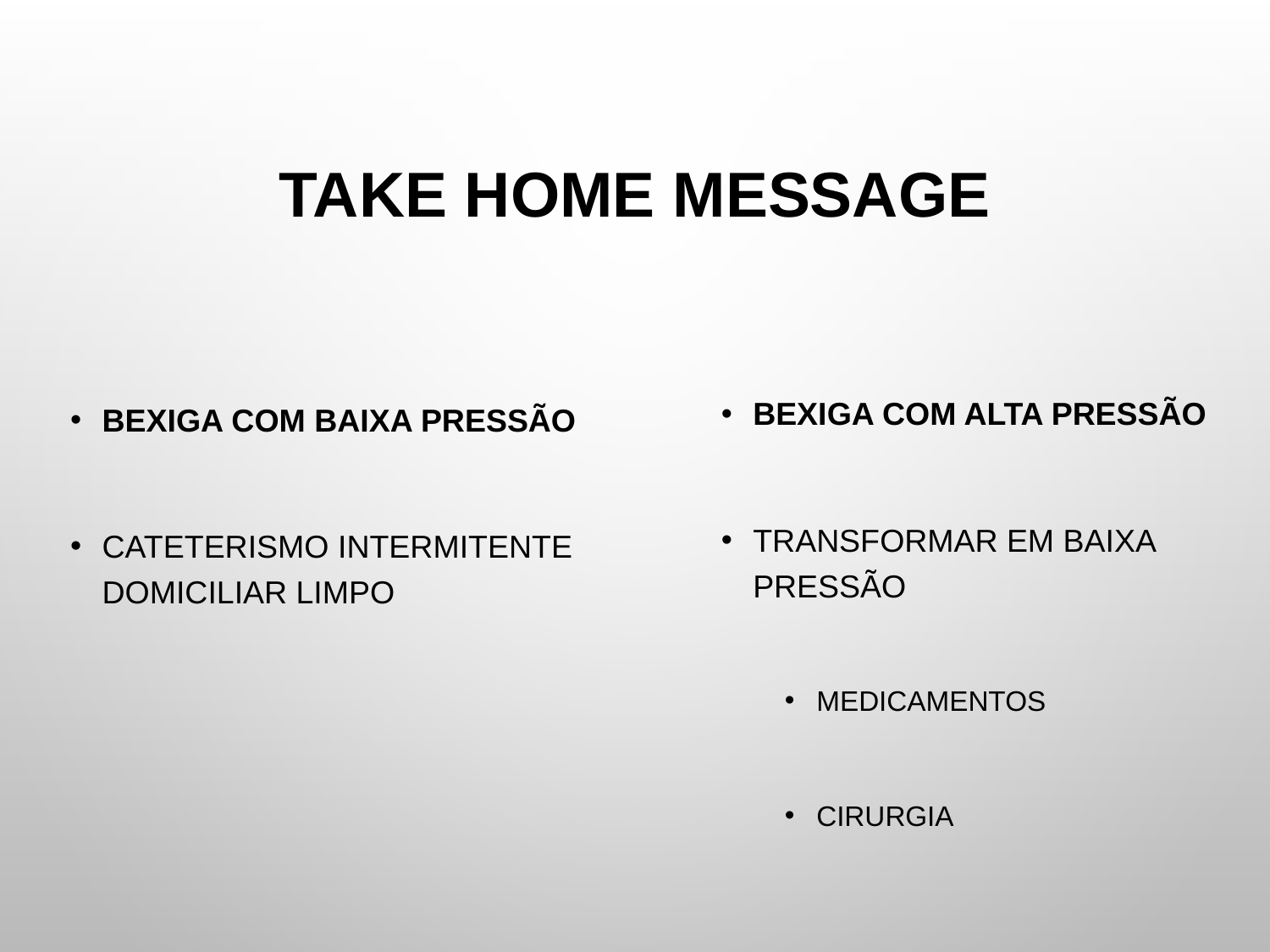

# TAKE HOME MESSAGE
BEXIGA COM ALTA PRESSÃO

Transformar em baixa pressão

Medicamentos

Cirurgia
BEXIGA COM BAIXA PRESSÃO

Cateterismo intermitente domiciliar limpo